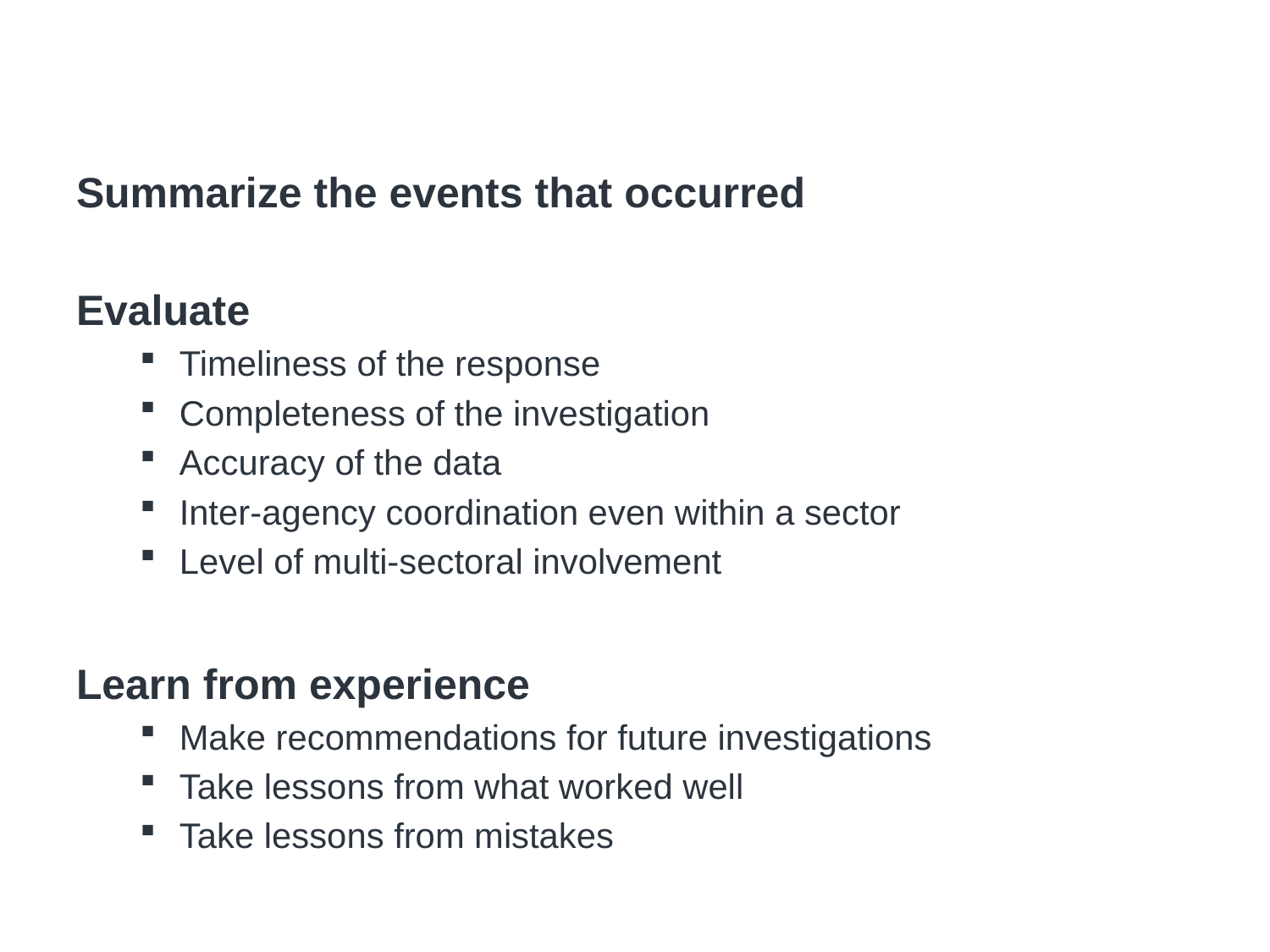

# Evaluate How the Investigation Went
Summarize the events that occurred

Evaluate
Timeliness of the response
Completeness of the investigation
Accuracy of the data
Inter-agency coordination even within a sector
Level of multi-sectoral involvement

Learn from experience
Make recommendations for future investigations
Take lessons from what worked well
Take lessons from mistakes